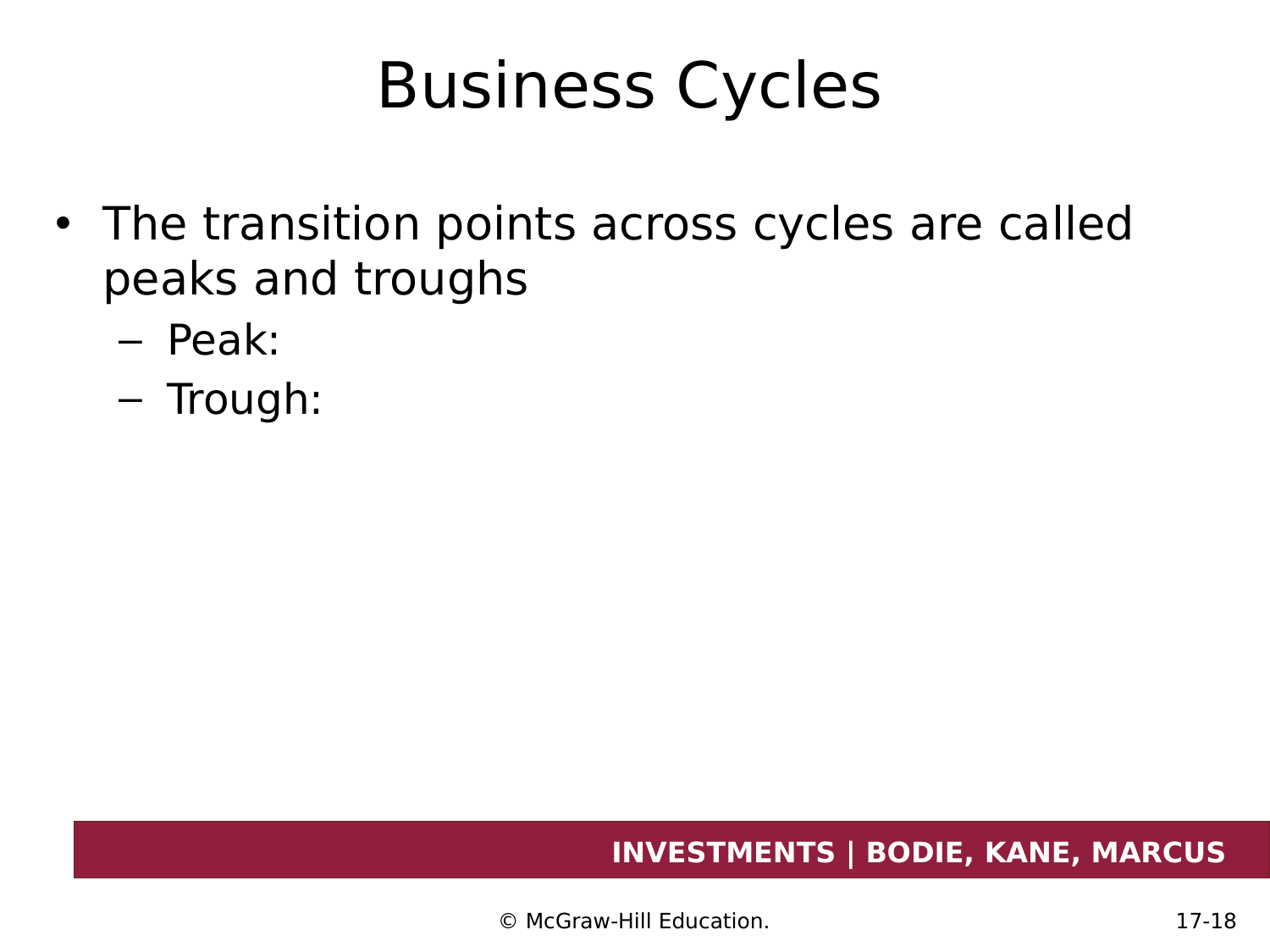

# Business Cycles
The transition points across cycles are called peaks and troughs
Peak:
Trough: